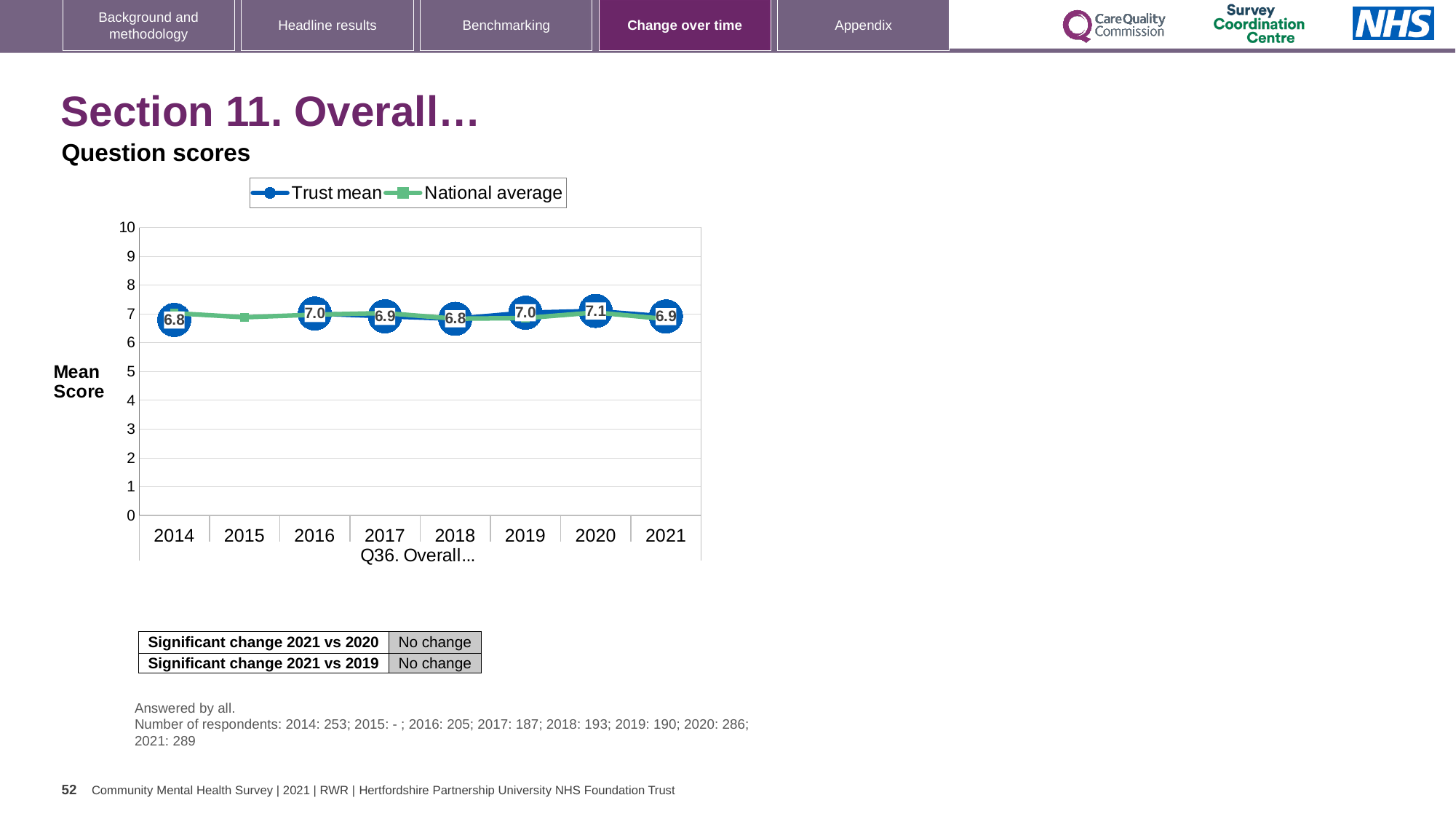

# Section 11. Overall…
Question scores

### Chart

| Category | Trust mean | National average |
|---|---|---|
| 2014 | 6.79180436453304 | 7.027027916725072 |
| 2015 | None | 6.883967910304355 |
| 2016 | 7.01389916752116 | 6.974981414519081 |
| 2017 | 6.9183206651523 | 7.029817967674326 |
| 2018 | 6.83098790879518 | 6.8350870270286 |
| 2019 | 7.04318596369101 | 6.855993264170402 |
| 2020 | 7.10330275393133 | 7.053089117360716 |
| 2021 | 6.91227099613992 | 6.822825881440929 |
| Significant change 2021 vs 2020 | No change |
| --- | --- |
| Significant change 2021 vs 2019 | No change |
Answered by all.
Number of respondents: 2014: 253; 2015: - ; 2016: 205; 2017: 187; 2018: 193; 2019: 190; 2020: 286; 2021: 289
52